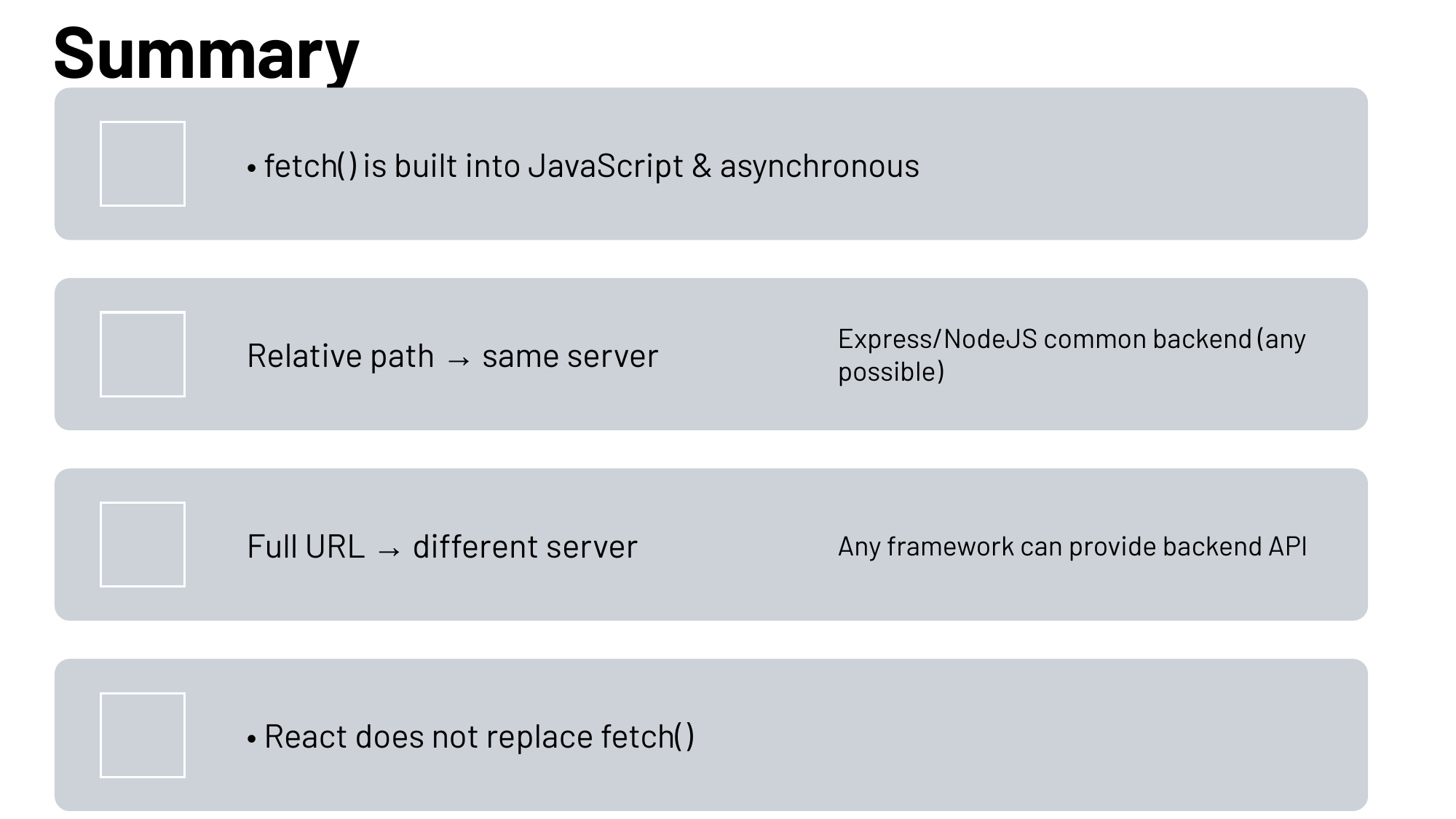

Summary
• fetch() is built into JavaScript & asynchronous
Relative path → same server
Express/NodeJS common backend (any possible)
Full URL → different server
Any framework can provide backend API
• React does not replace fetch()